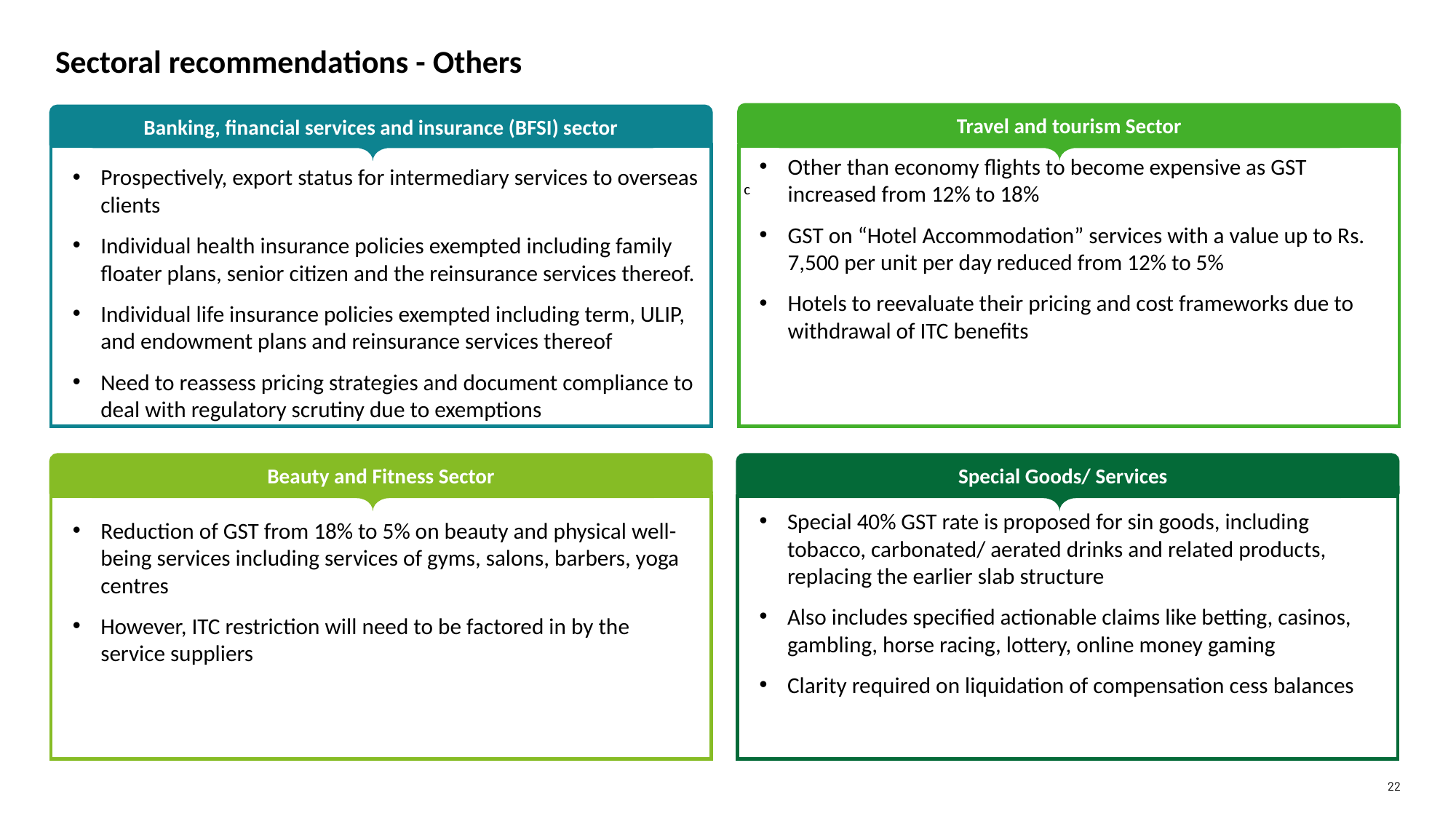

# Sectoral recommendations - Others

Travel and tourism Sector
Banking, financial services and insurance (BFSI) sector

c
Other than economy flights to become expensive as GST increased from 12% to 18%
GST on “Hotel Accommodation” services with a value up to Rs. 7,500 per unit per day reduced from 12% to 5%
Hotels to reevaluate their pricing and cost frameworks due to withdrawal of ITC benefits
Prospectively, export status for intermediary services to overseas clients
Individual health insurance policies exempted including family floater plans, senior citizen and the reinsurance services thereof.
Individual life insurance policies exempted including term, ULIP, and endowment plans and reinsurance services thereof
Need to reassess pricing strategies and document compliance to deal with regulatory scrutiny due to exemptions

Beauty and Fitness Sector
Special Goods/ Services

Special 40% GST rate is proposed for sin goods, including tobacco, carbonated/ aerated drinks and related products, replacing the earlier slab structure
Also includes specified actionable claims like betting, casinos, gambling, horse racing, lottery, online money gaming
Clarity required on liquidation of compensation cess balances

Reduction of GST from 18% to 5% on beauty and physical well-being services including services of gyms, salons, barbers, yoga centres
However, ITC restriction will need to be factored in by the service suppliers